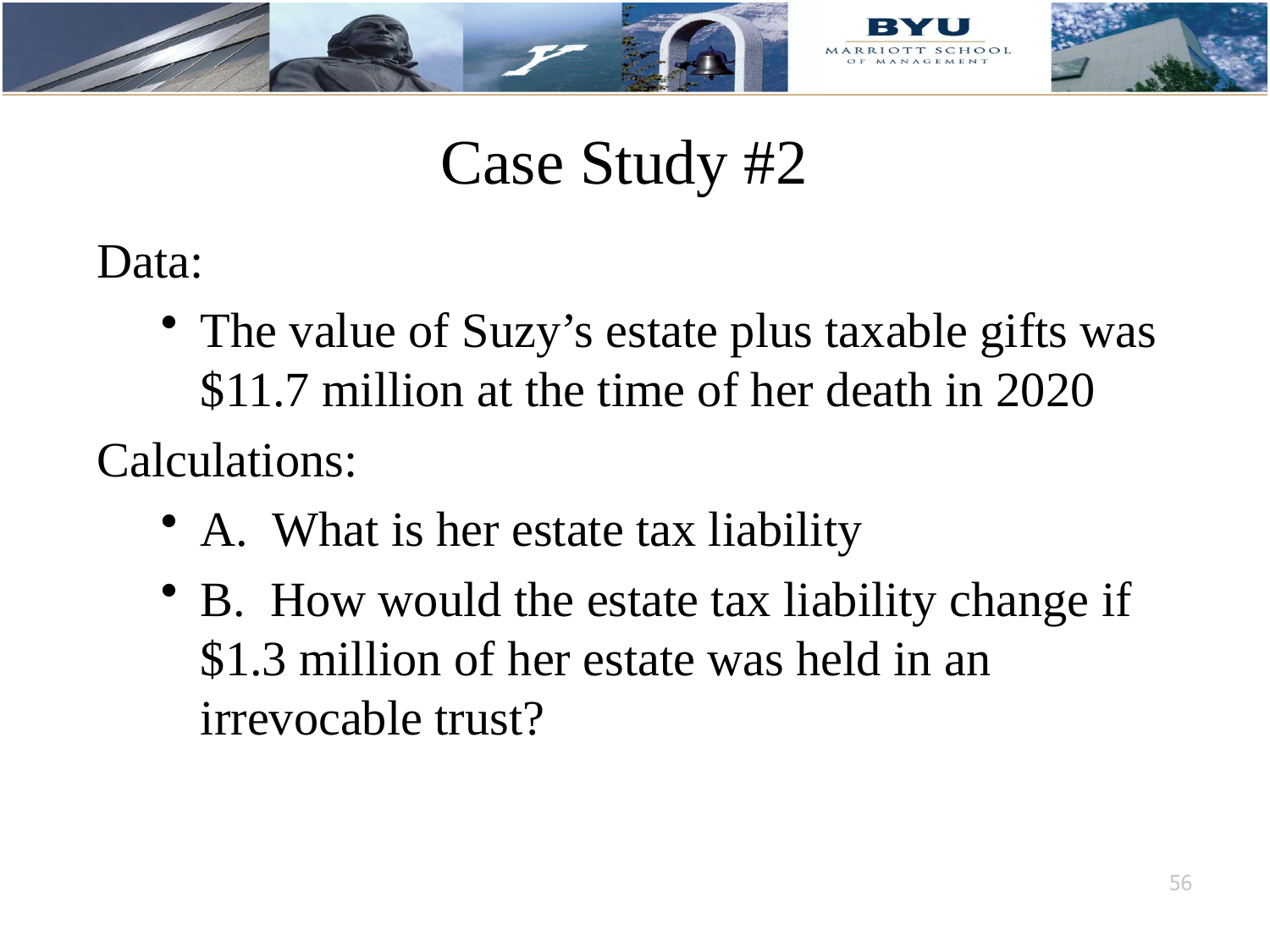

# Case Study #2
Data:
The value of Suzy’s estate plus taxable gifts was $11.7 million at the time of her death in 2020
Calculations:
A.  What is her estate tax liability
B.  How would the estate tax liability change if $1.3 million of her estate was held in an irrevocable trust?
56